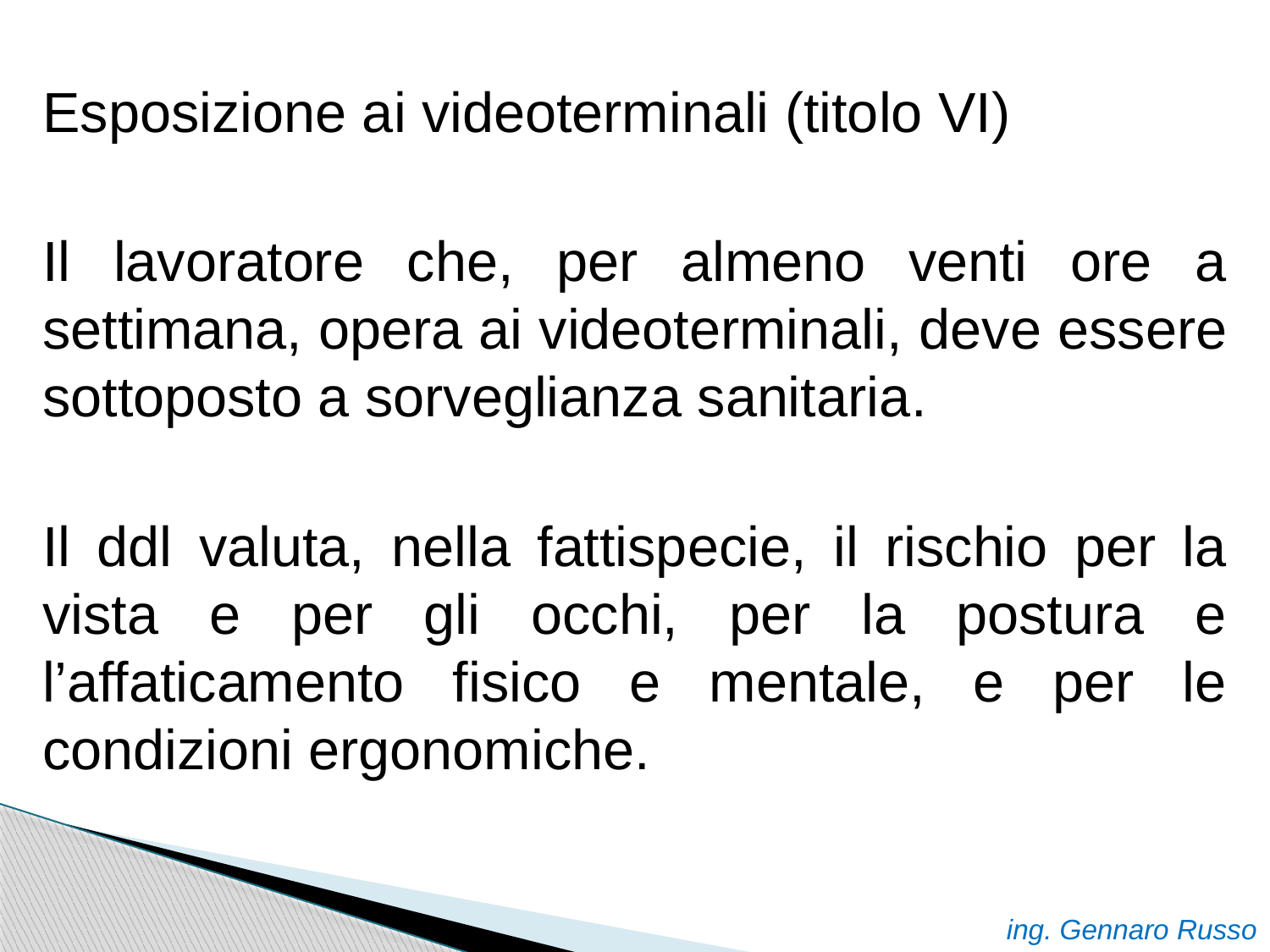

Esposizione ai videoterminali (titolo VI)

Il lavoratore che, per almeno venti ore a settimana, opera ai videoterminali, deve essere sottoposto a sorveglianza sanitaria.

Il ddl valuta, nella fattispecie, il rischio per la vista e per gli occhi, per la postura e l’affaticamento fisico e mentale, e per le condizioni ergonomiche.
ing. Gennaro Russo